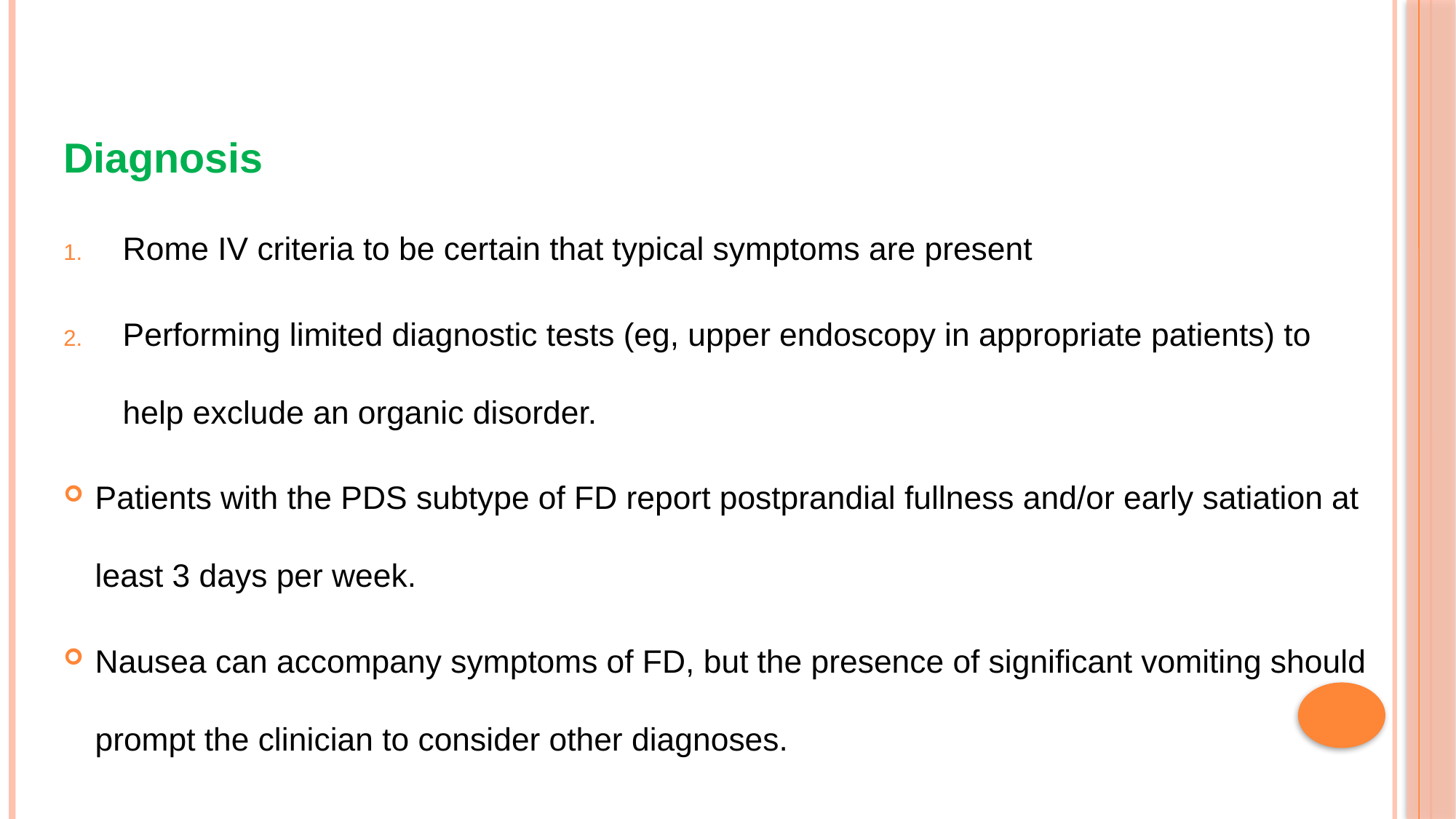

Diagnosis
Rome IV criteria to be certain that typical symptoms are present
Performing limited diagnostic tests (eg, upper endoscopy in appropriate patients) to help exclude an organic disorder.
Patients with the PDS subtype of FD report postprandial fullness and/or early satiation at least 3 days per week.
Nausea can accompany symptoms of FD, but the presence of significant vomiting should prompt the clinician to consider other diagnoses.